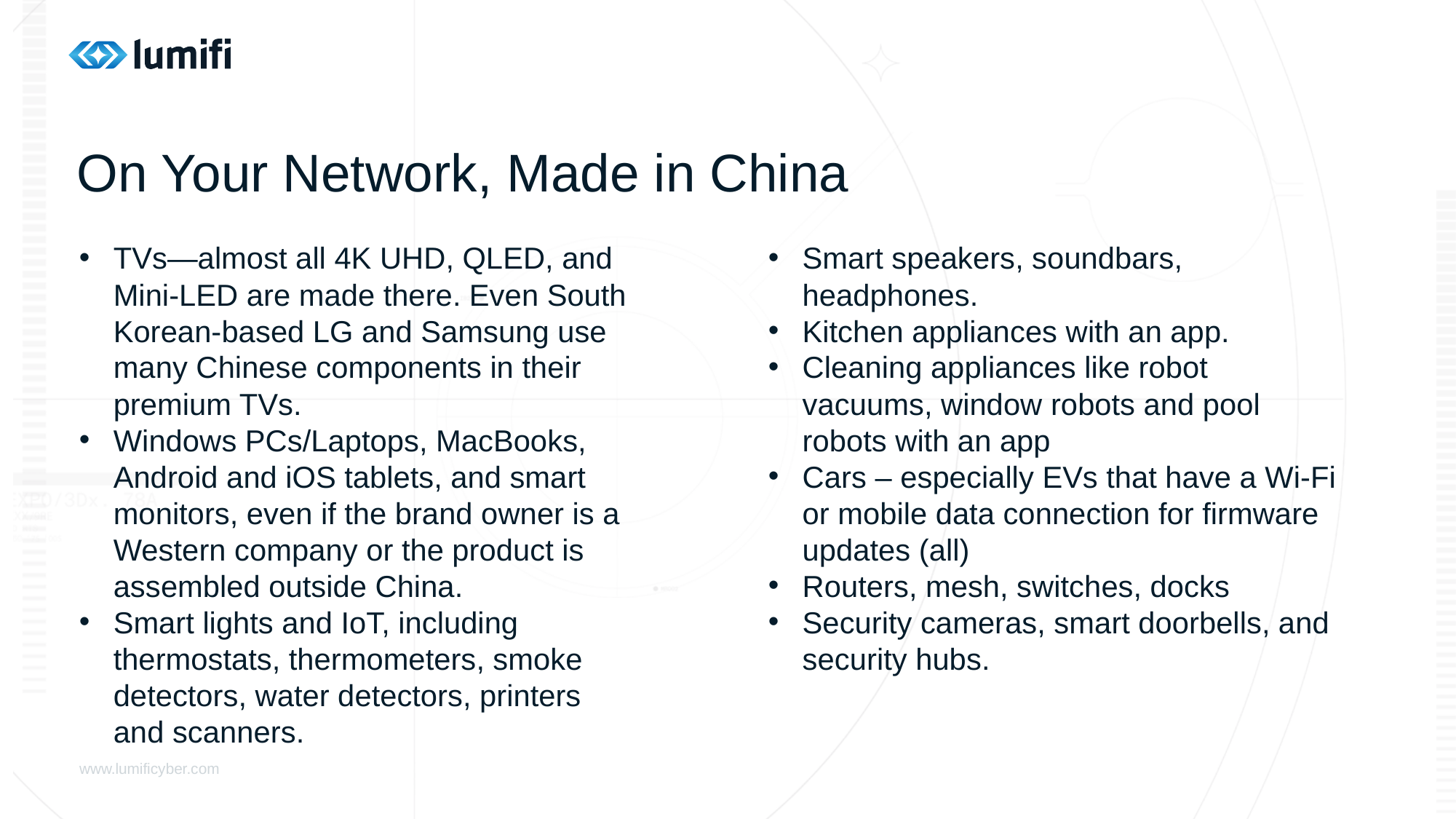

# On Your Network, Made in China
TVs—almost all 4K UHD, QLED, and Mini-LED are made there. Even South Korean-based LG and Samsung use many Chinese components in their premium TVs.
Windows PCs/Laptops, MacBooks, Android and iOS tablets, and smart monitors, even if the brand owner is a Western company or the product is assembled outside China.
Smart lights and IoT, including thermostats, thermometers, smoke detectors, water detectors, printers and scanners.
Smart speakers, soundbars, headphones.
Kitchen appliances with an app.
Cleaning appliances like robot vacuums, window robots and pool robots with an app
Cars – especially EVs that have a Wi-Fi or mobile data connection for firmware updates (all)
Routers, mesh, switches, docks
Security cameras, smart doorbells, and security hubs.
www.lumificyber.com